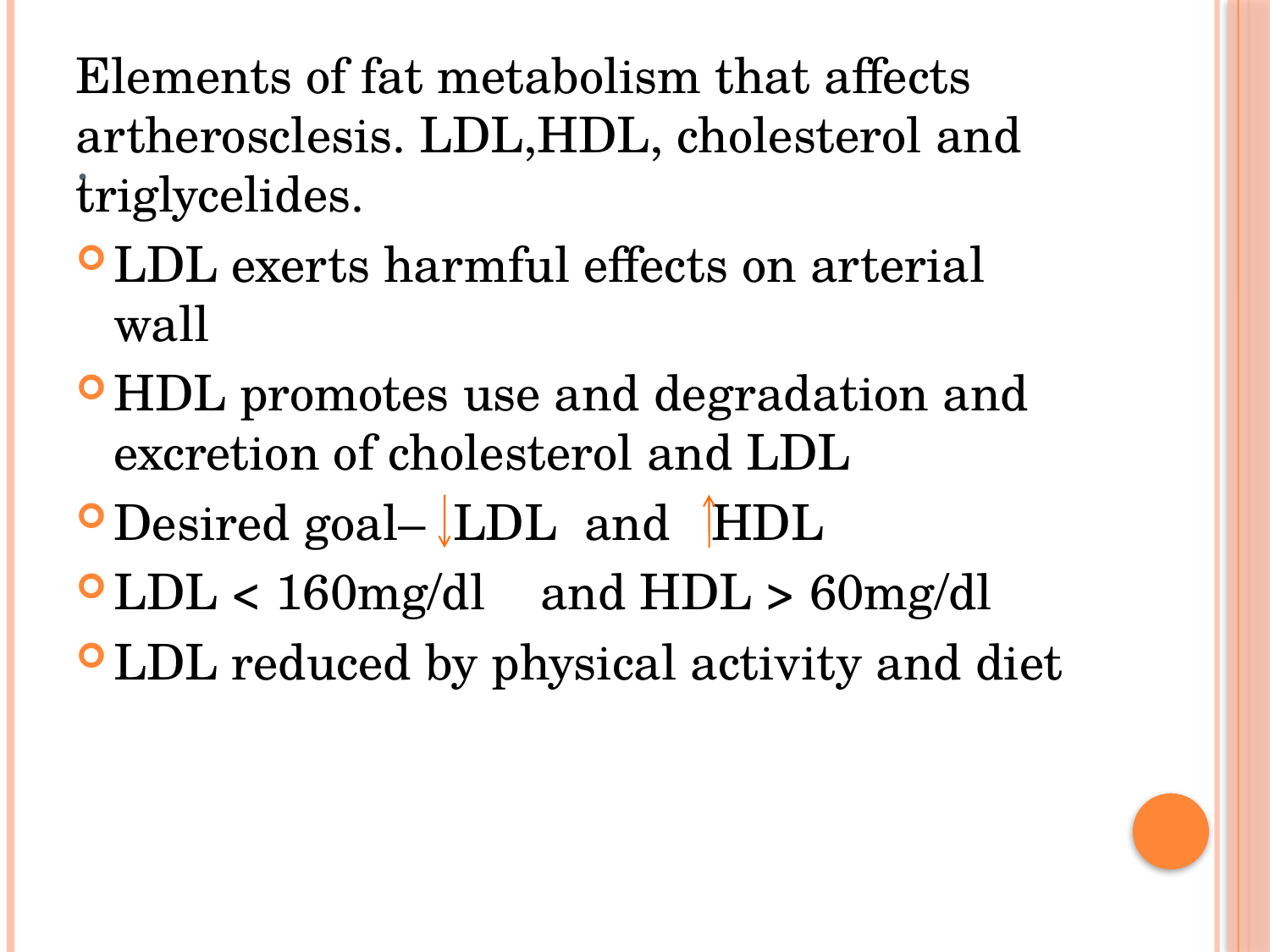

# .
Elements of fat metabolism that affects artherosclesis. LDL,HDL, cholesterol and triglycelides.
LDL exerts harmful effects on arterial wall
HDL promotes use and degradation and excretion of cholesterol and LDL
Desired goal–  LDL  and   HDL
LDL < 160mg/dl    and HDL > 60mg/dl
LDL reduced by physical activity and diet